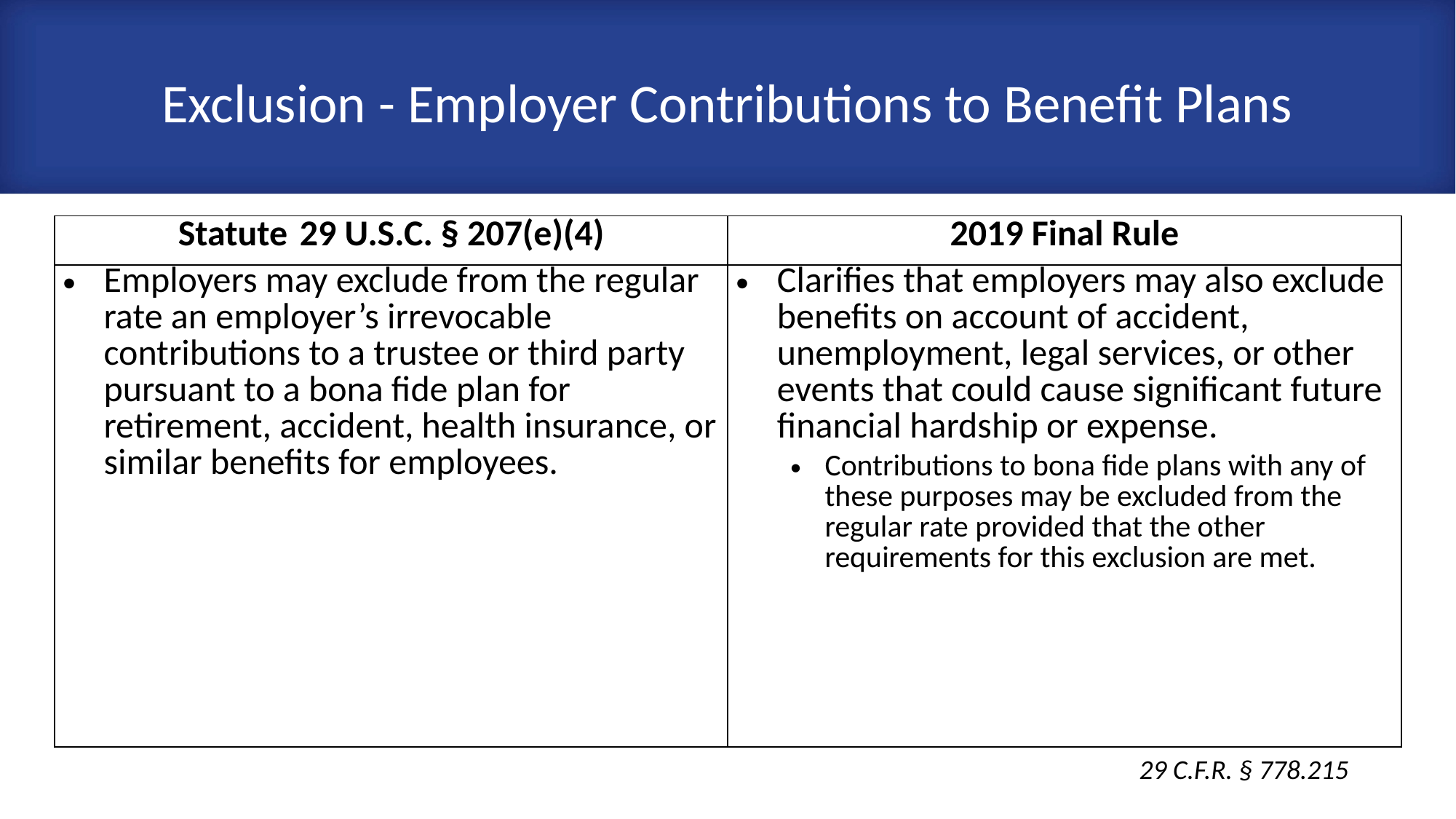

# Exclusion - Employer Contributions to Benefit Plans
| Statute 29 U.S.C. § 207(e)(4) | 2019 Final Rule |
| --- | --- |
| Employers may exclude from the regular rate an employer’s irrevocable contributions to a trustee or third party pursuant to a bona fide plan for retirement, accident, health insurance, or similar benefits for employees. | Clarifies that employers may also exclude benefits on account of accident, unemployment, legal services, or other events that could cause significant future financial hardship or expense. Contributions to bona fide plans with any of these purposes may be excluded from the regular rate provided that the other requirements for this exclusion are met. |
29 C.F.R. § 778.215